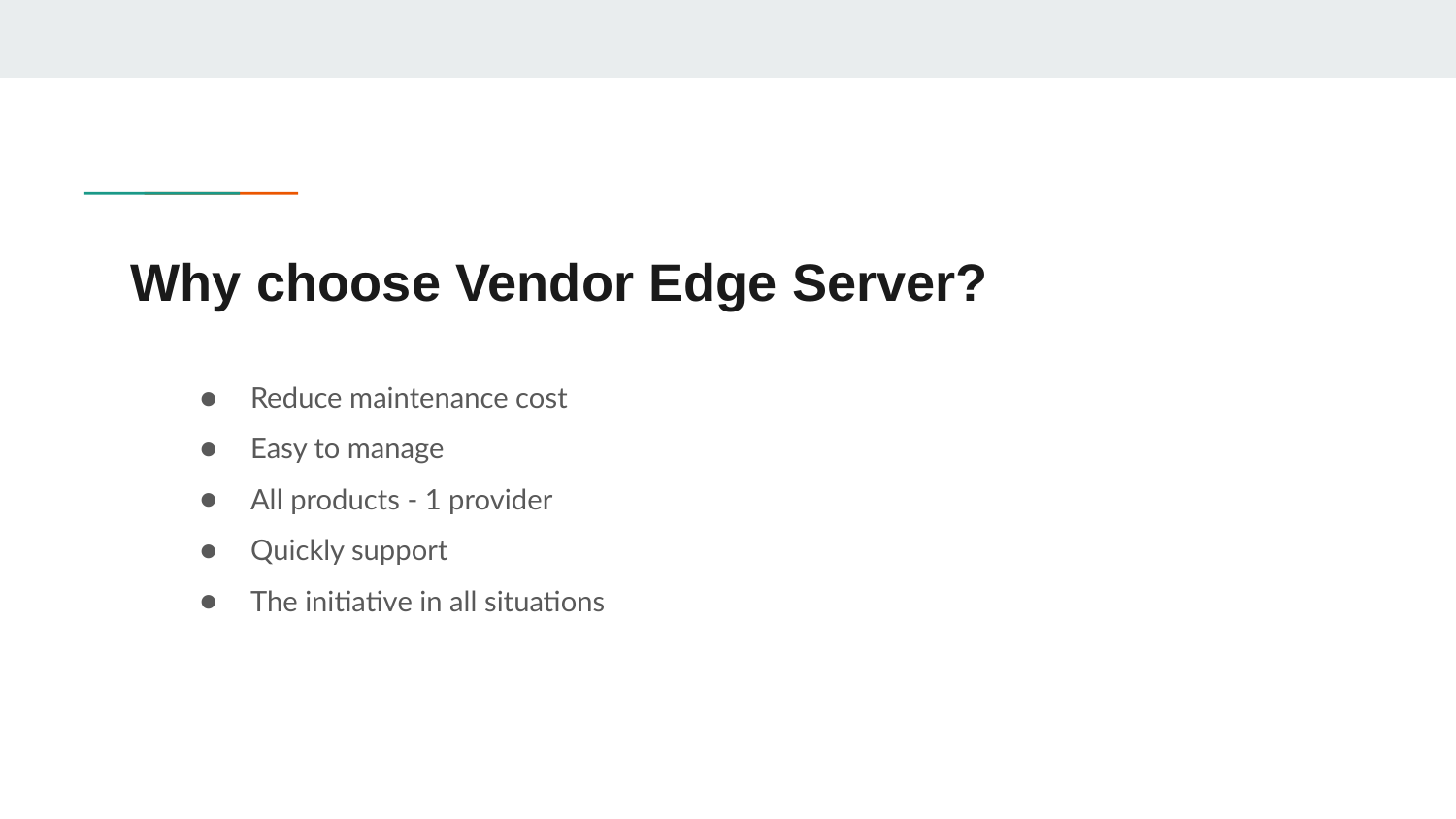

# Why choose Vendor Edge Server?
Reduce maintenance cost
Easy to manage
All products - 1 provider
Quickly support
The initiative in all situations